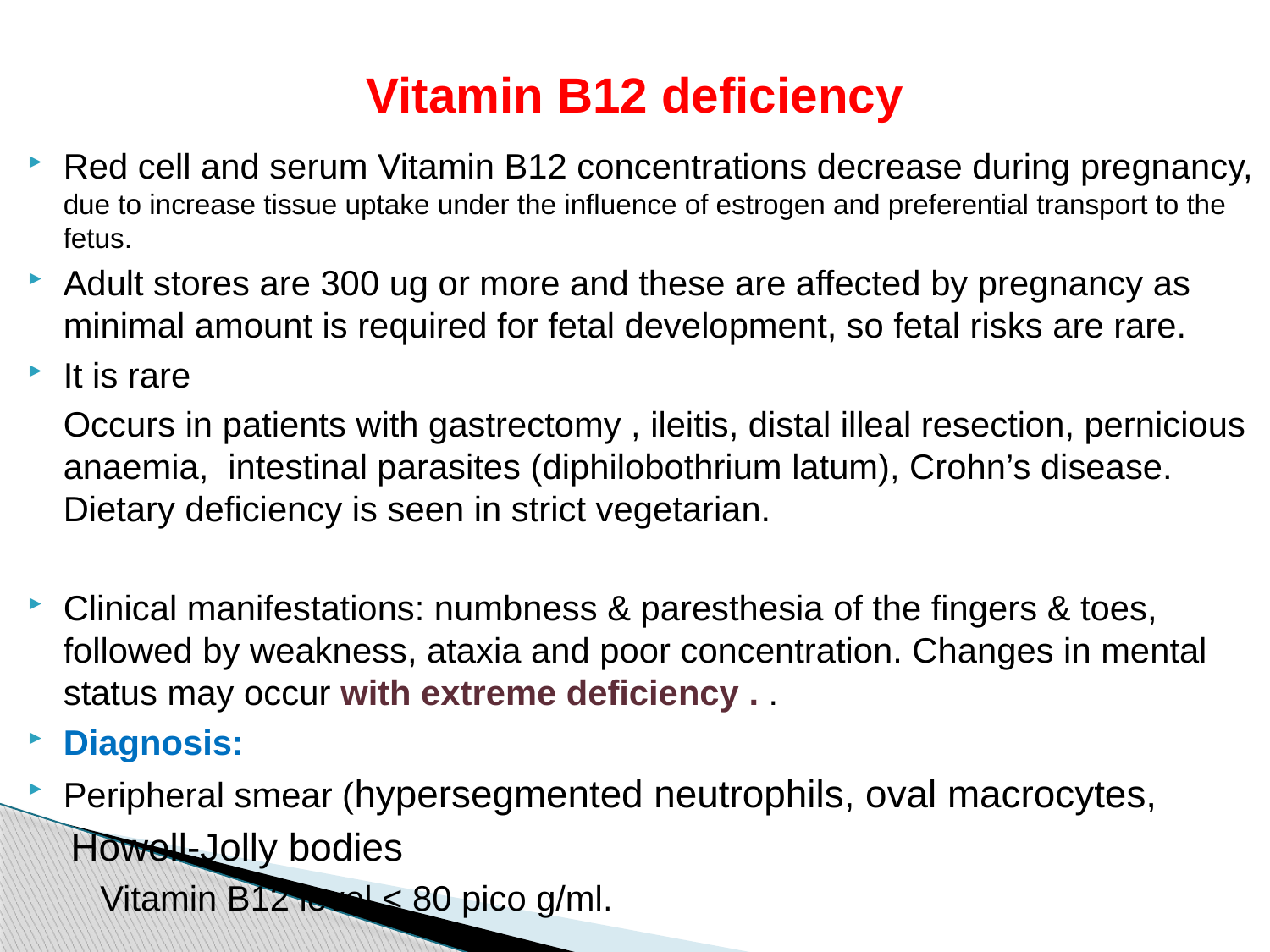

# Vitamin B12 deficiency
Red cell and serum Vitamin B12 concentrations decrease during pregnancy, due to increase tissue uptake under the influence of estrogen and preferential transport to the fetus.
Adult stores are 300 ug or more and these are affected by pregnancy as minimal amount is required for fetal development, so fetal risks are rare.
It is rare
	Occurs in patients with gastrectomy , ileitis, distal illeal resection, pernicious anaemia,  intestinal parasites (diphilobothrium latum), Crohn’s disease. Dietary deficiency is seen in strict vegetarian.

Clinical manifestations: numbness & paresthesia of the fingers & toes, followed by weakness, ataxia and poor concentration. Changes in mental status may occur with extreme deficiency . .
Diagnosis:
Peripheral smear (hypersegmented neutrophils, oval macrocytes,
    Howell-Jolly bodies
Vitamin B12 level < 80 pico g/ml.